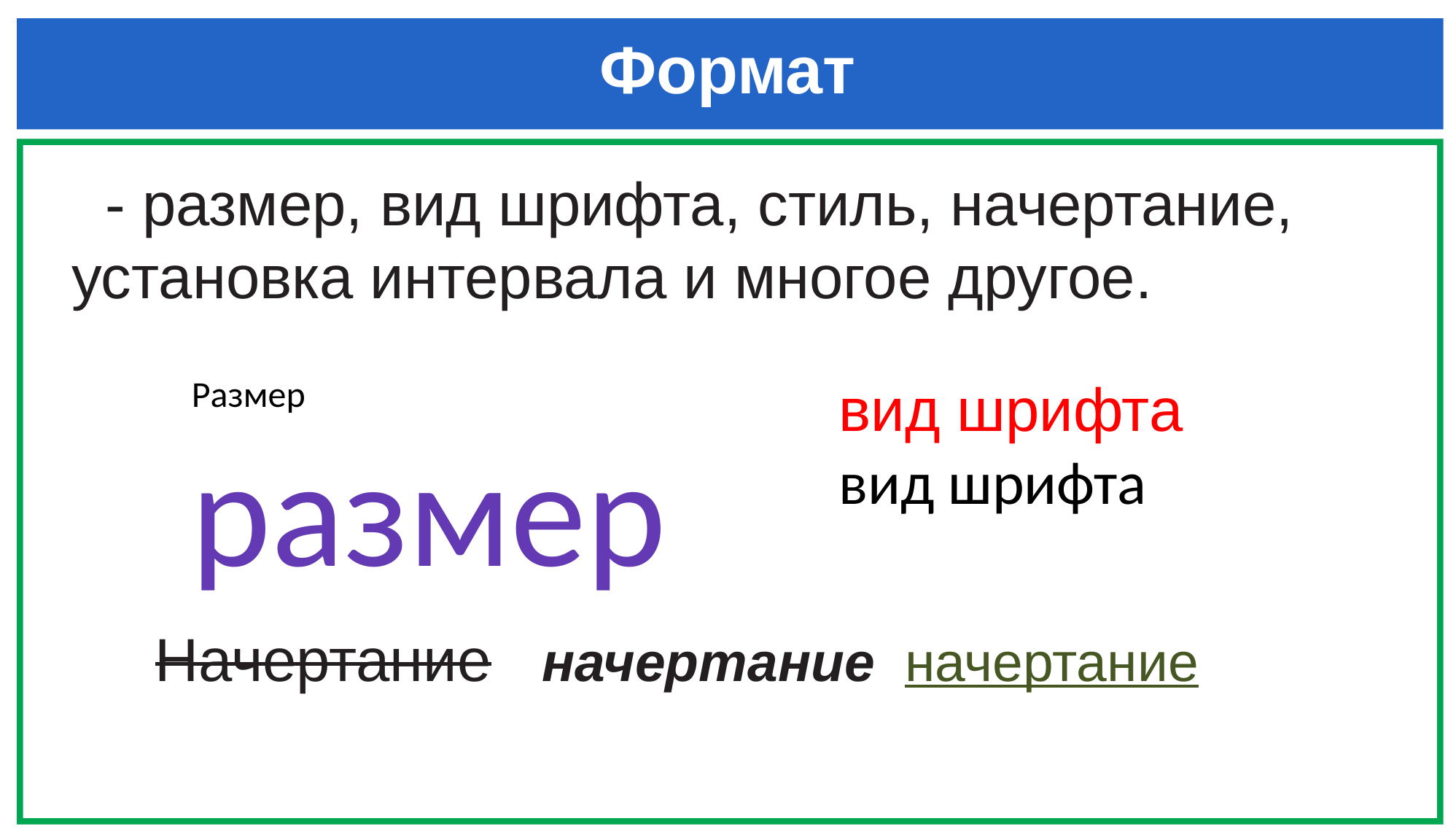

# Формат
  - размер, вид шрифта, стиль, начертание, установка интервала и многое другое.
Размер размер
вид шрифта
вид шрифта

Начертание   начертание  начертание